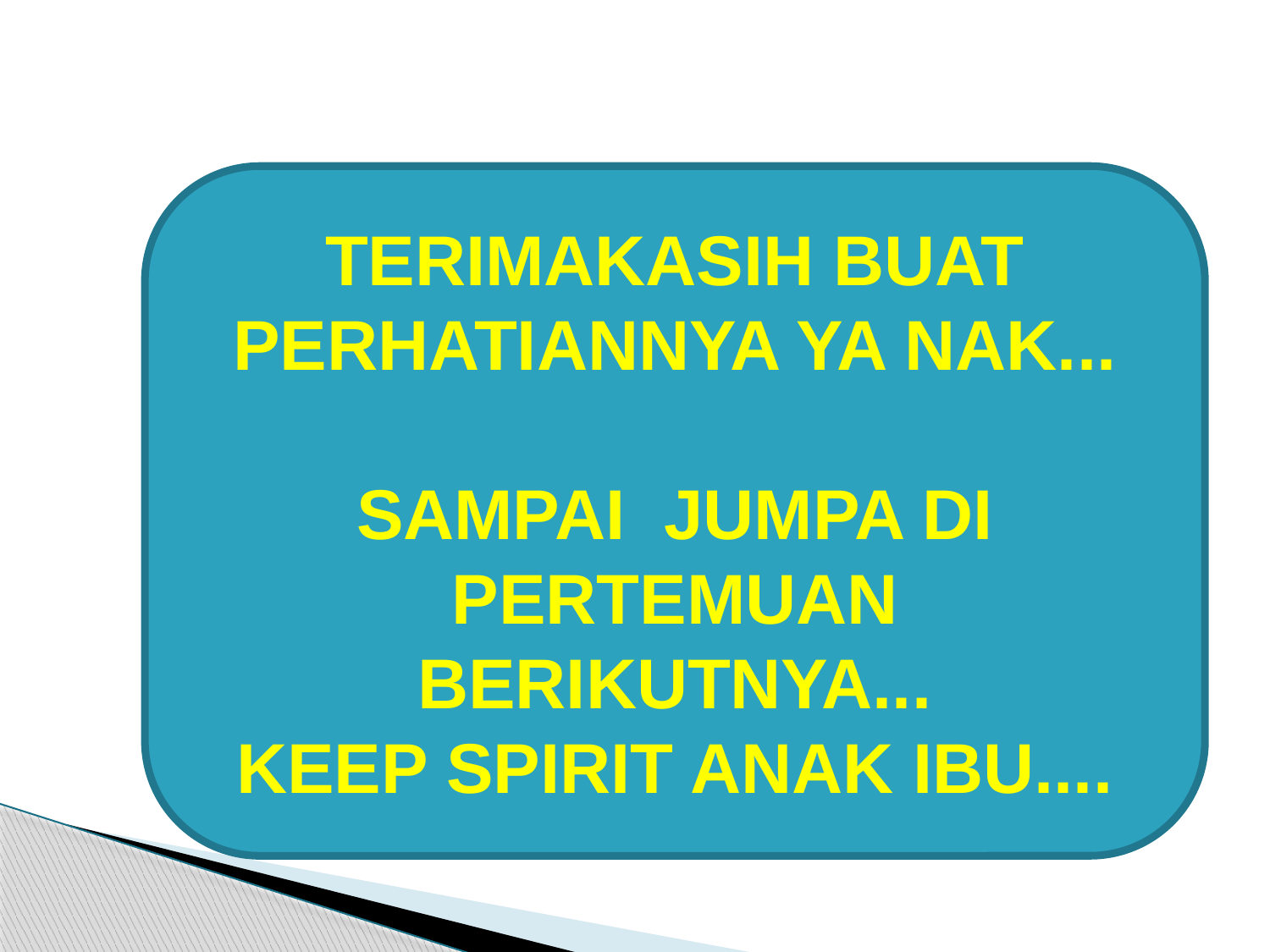

TERIMAKASIH BUAT PERHATIANNYA YA NAK...

SAMPAI  JUMPA DI PERTEMUAN BERIKUTNYA...
KEEP SPIRIT ANAK IBU....